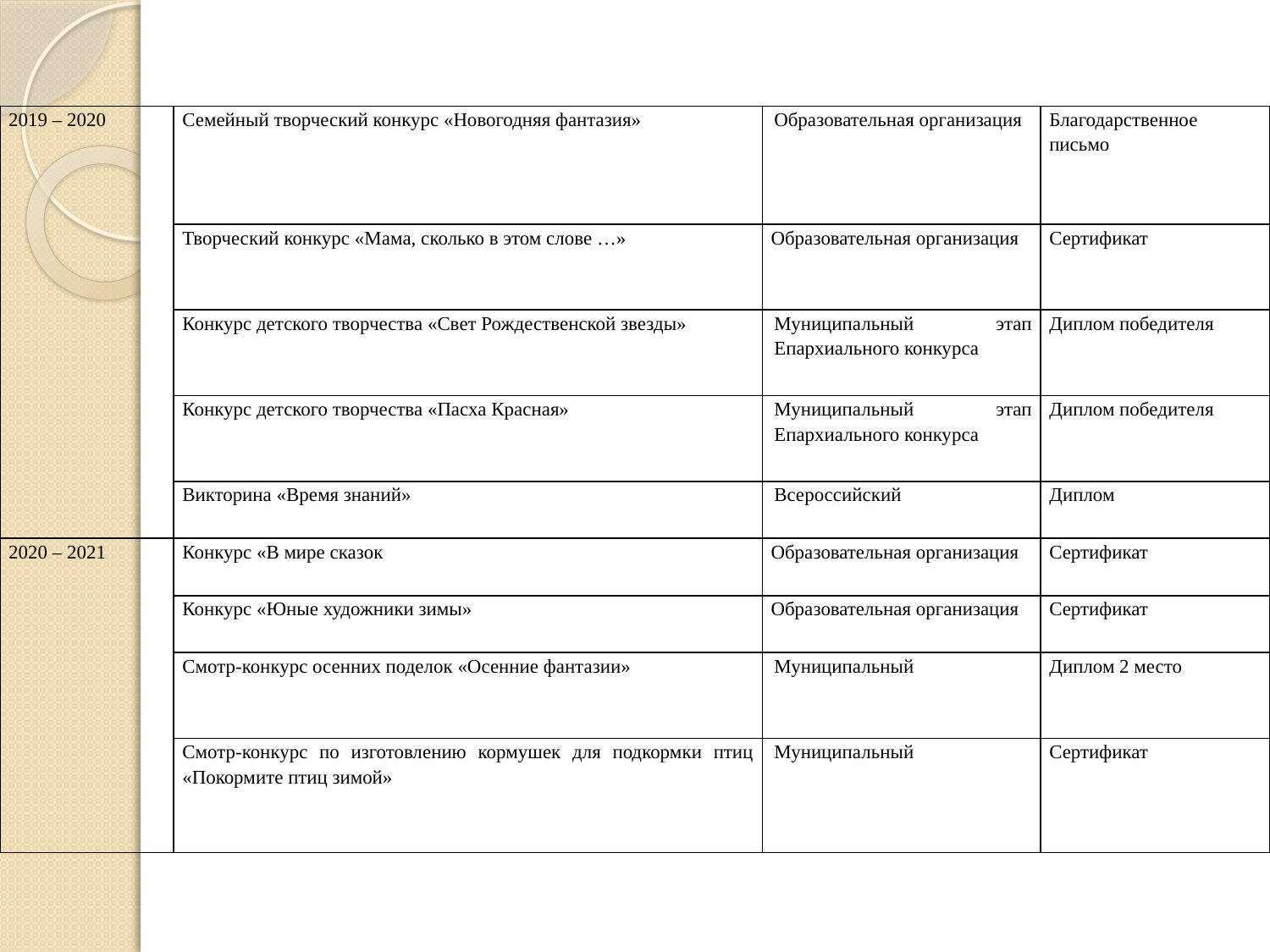

| 2019 – 2020 | Семейный творческий конкурс «Новогодняя фантазия» | Образовательная организация | Благодарственное письмо |
| --- | --- | --- | --- |
|  | Творческий конкурс «Мама, сколько в этом слове …» | Образовательная организация | Сертификат |
|  | Конкурс детского творчества «Свет Рождественской звезды» | Муниципальный этап Епархиального конкурса | Диплом победителя |
|  | Конкурс детского творчества «Пасха Красная» | Муниципальный этап Епархиального конкурса | Диплом победителя |
|  | Викторина «Время знаний» | Всероссийский | Диплом |
| 2020 – 2021 | Конкурс «В мире сказок | Образовательная организация | Сертификат |
|  | Конкурс «Юные художники зимы» | Образовательная организация | Сертификат |
|  | Смотр-конкурс осенних поделок «Осенние фантазии» | Муниципальный | Диплом 2 место |
|  | Смотр-конкурс по изготовлению кормушек для подкормки птиц «Покормите птиц зимой» | Муниципальный | Сертификат |